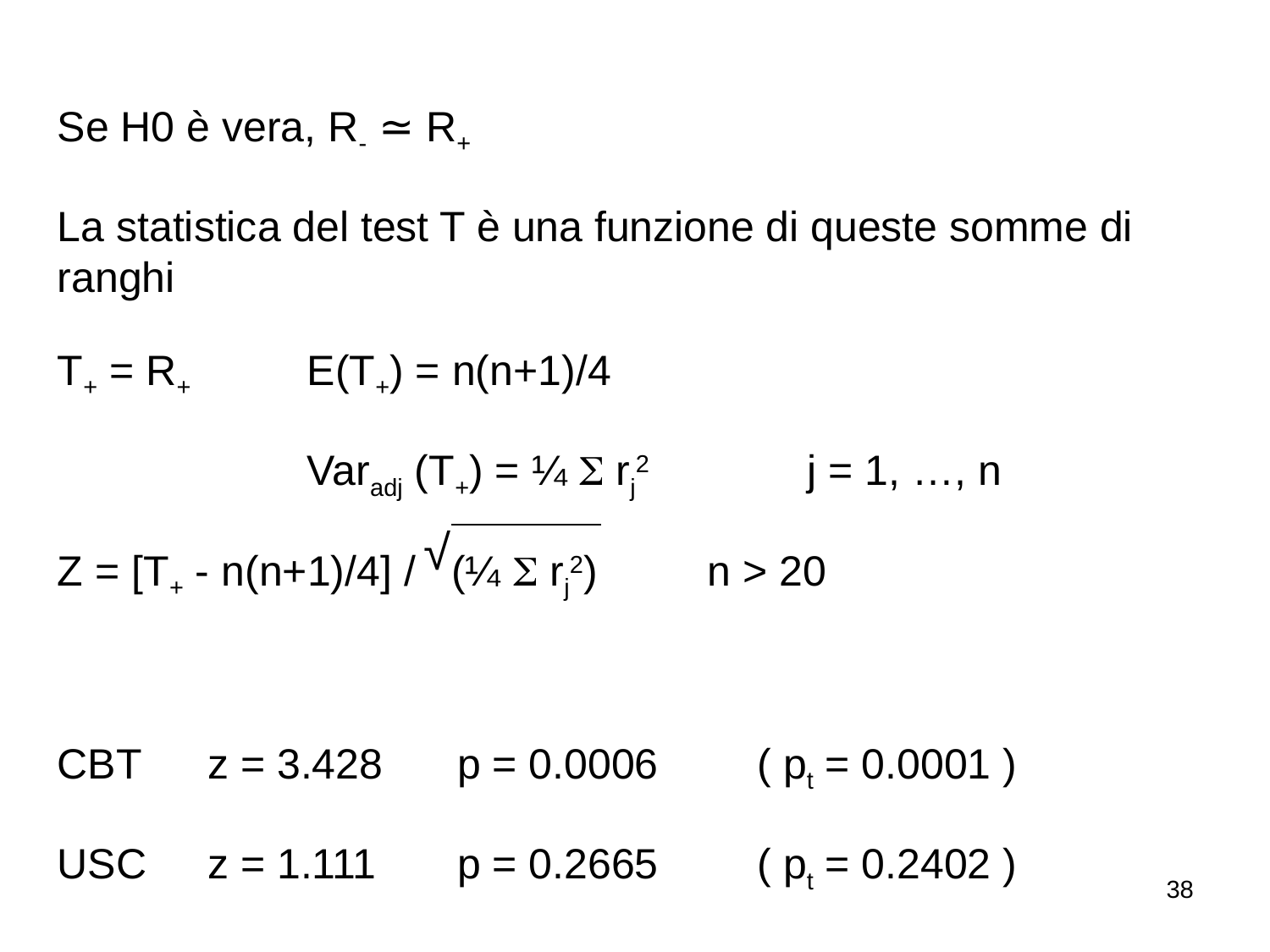

Se H0 è vera, R- ≃ R+
La statistica del test T è una funzione di queste somme di ranghi
T+ = R+		E(T+) = n(n+1)/4
			Varadj (T+) = ¼ Σ rj2   			j = 1, …, n
Z = [T+ - n(n+1)/4] /   (¼ Σ rj2)			n > 20

CBT	z = 3.428		p = 0.0006		( pt = 0.0001 )
USC	z = 1.111		p = 0.2665		( pt = 0.2402 )
√
38